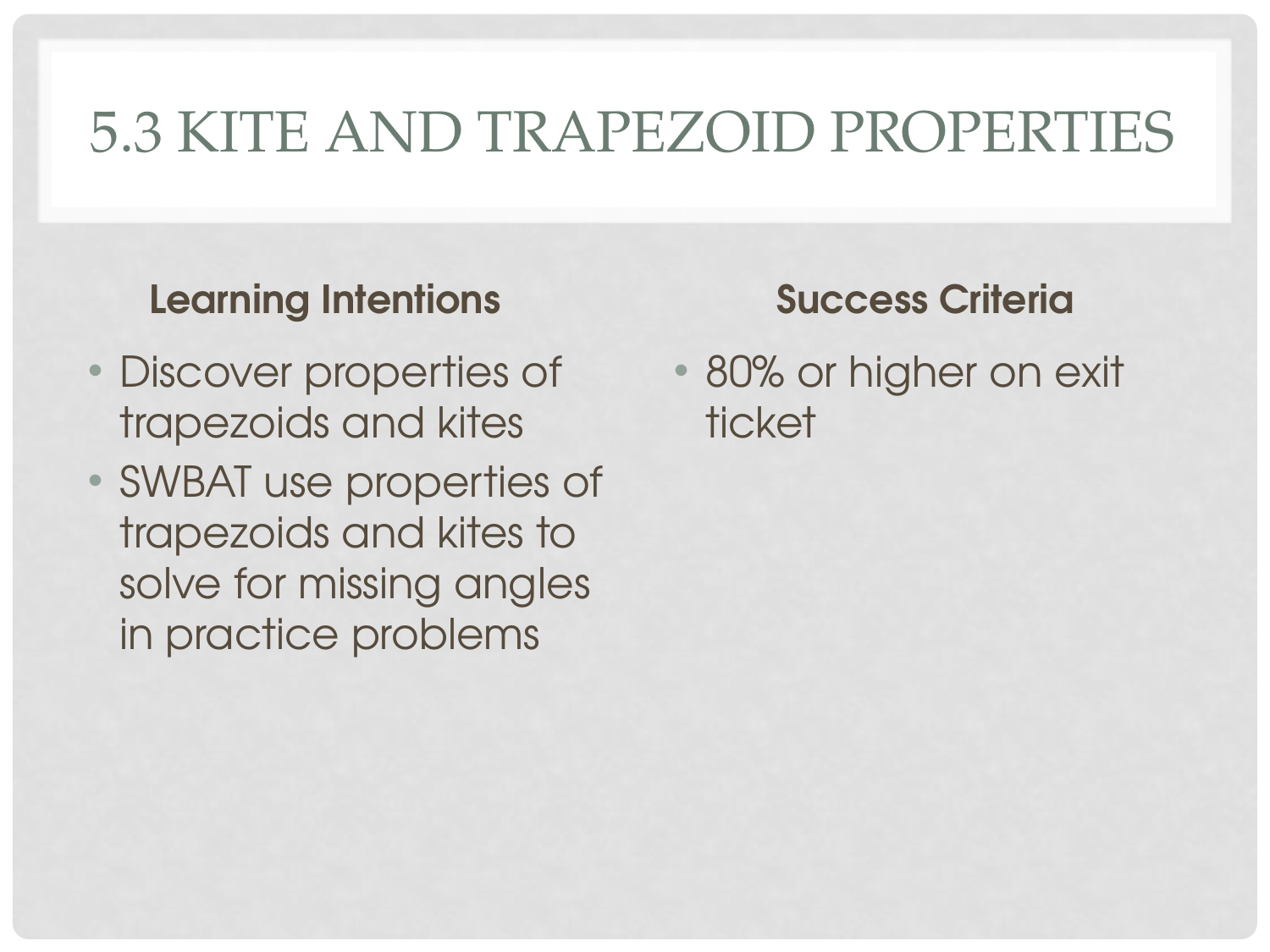

# 5.3 Kite and Trapezoid Properties
Learning Intentions
Success Criteria
Discover properties of trapezoids and kites
SWBAT use properties of trapezoids and kites to solve for missing angles in practice problems
80% or higher on exit ticket